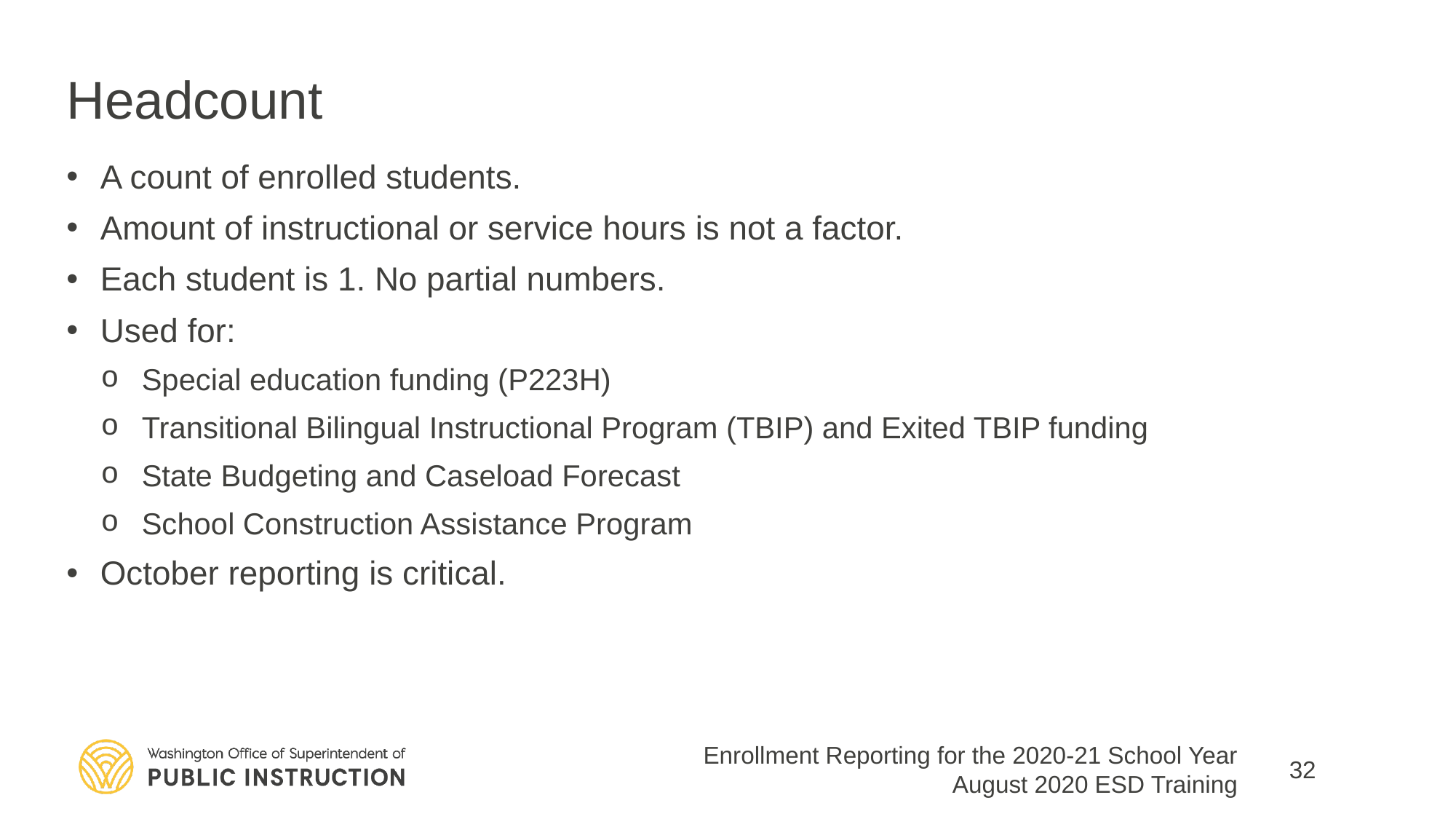

# Headcount
A count of enrolled students.
Amount of instructional or service hours is not a factor.
Each student is 1. No partial numbers.
Used for:
Special education funding (P223H)
Transitional Bilingual Instructional Program (TBIP) and Exited TBIP funding
State Budgeting and Caseload Forecast
School Construction Assistance Program
October reporting is critical.

Enrollment Reporting for the 2020-21 School Year
August 2020 ESD Training
32